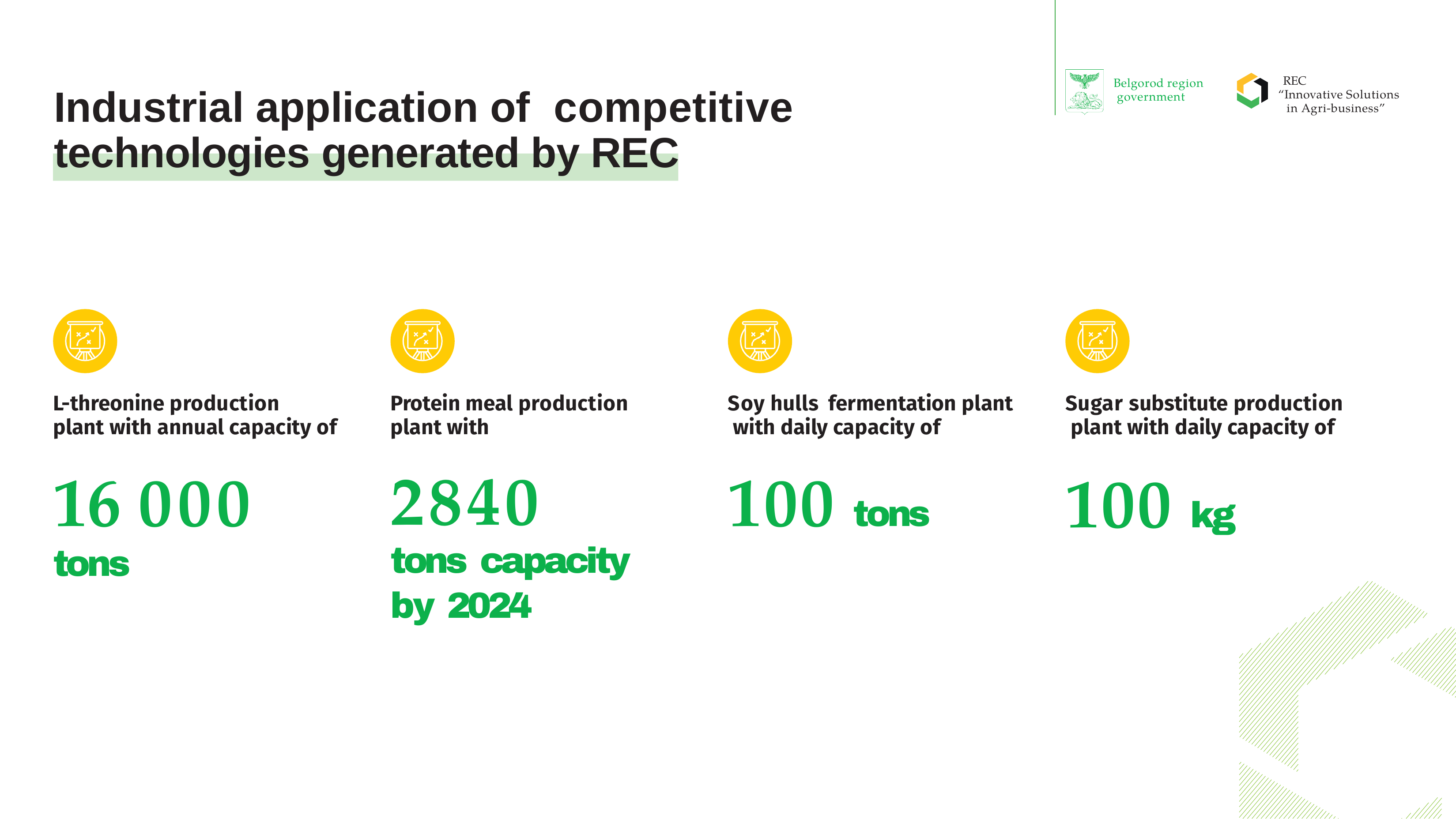

REC
“Innovative Solutions  in Agri-business”

Belgorod region  government
Industrial application of  competitive technologies generated by REC

L-threonine production  plant with annual capacity of
16 000 tons
Protein meal production  plant with
2840
tons capacity
by 2024
Soy hulls	fermentation plant  with daily capacity of
100 tons
Sugar substitute production  plant with daily capacity of
100 kg